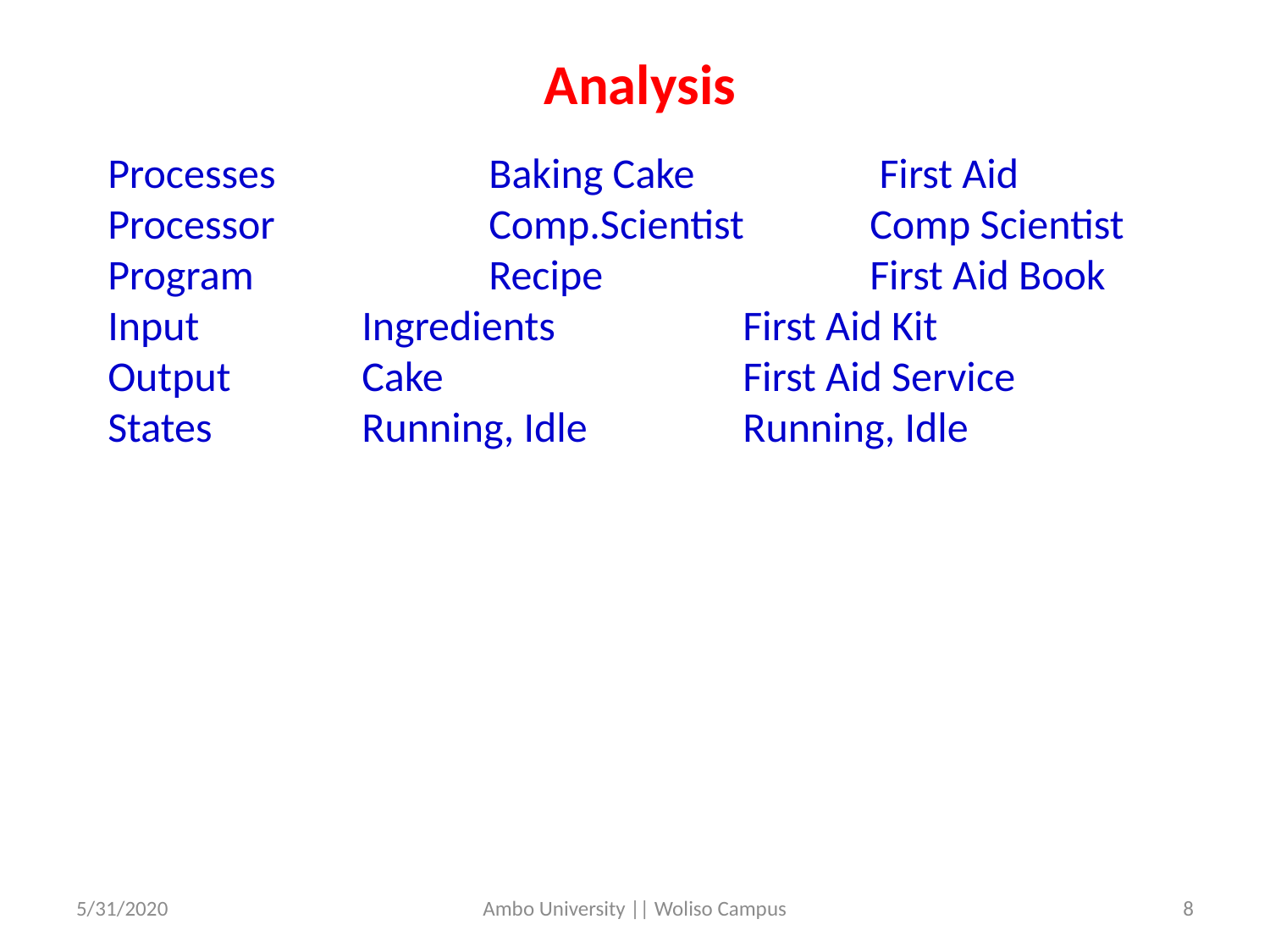

Analysis
Processes		Baking Cake		 First Aid
Processor		Comp.Scientist	Comp Scientist
Program		Recipe			First Aid Book
Input		Ingredients		First Aid Kit
Output		Cake			First Aid Service
States		Running, Idle		Running, Idle

5/31/2020
Ambo University || Woliso Campus
8